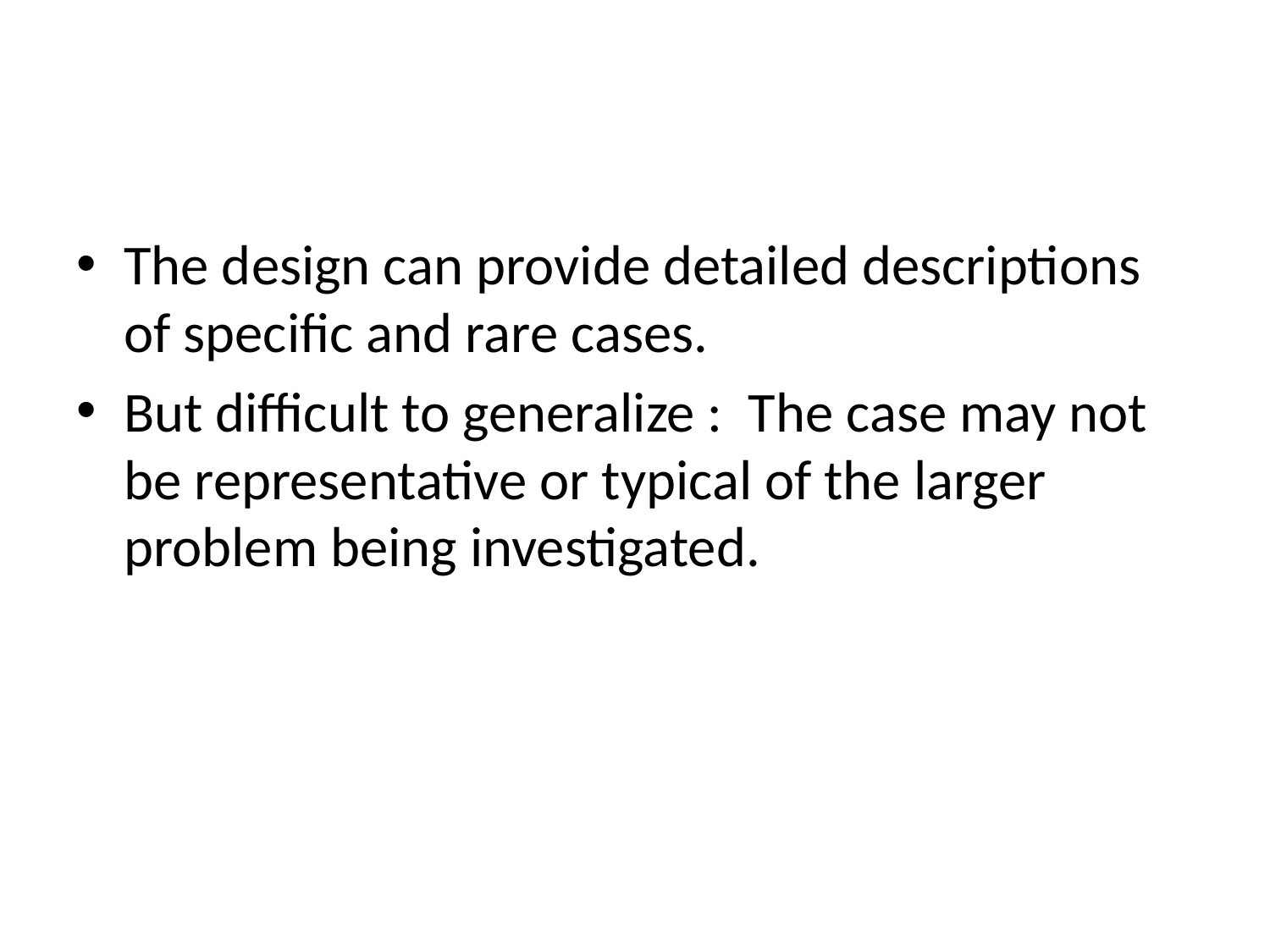

#
The design can provide detailed descriptions of specific and rare cases.
But difficult to generalize :  The case may not be representative or typical of the larger problem being investigated.